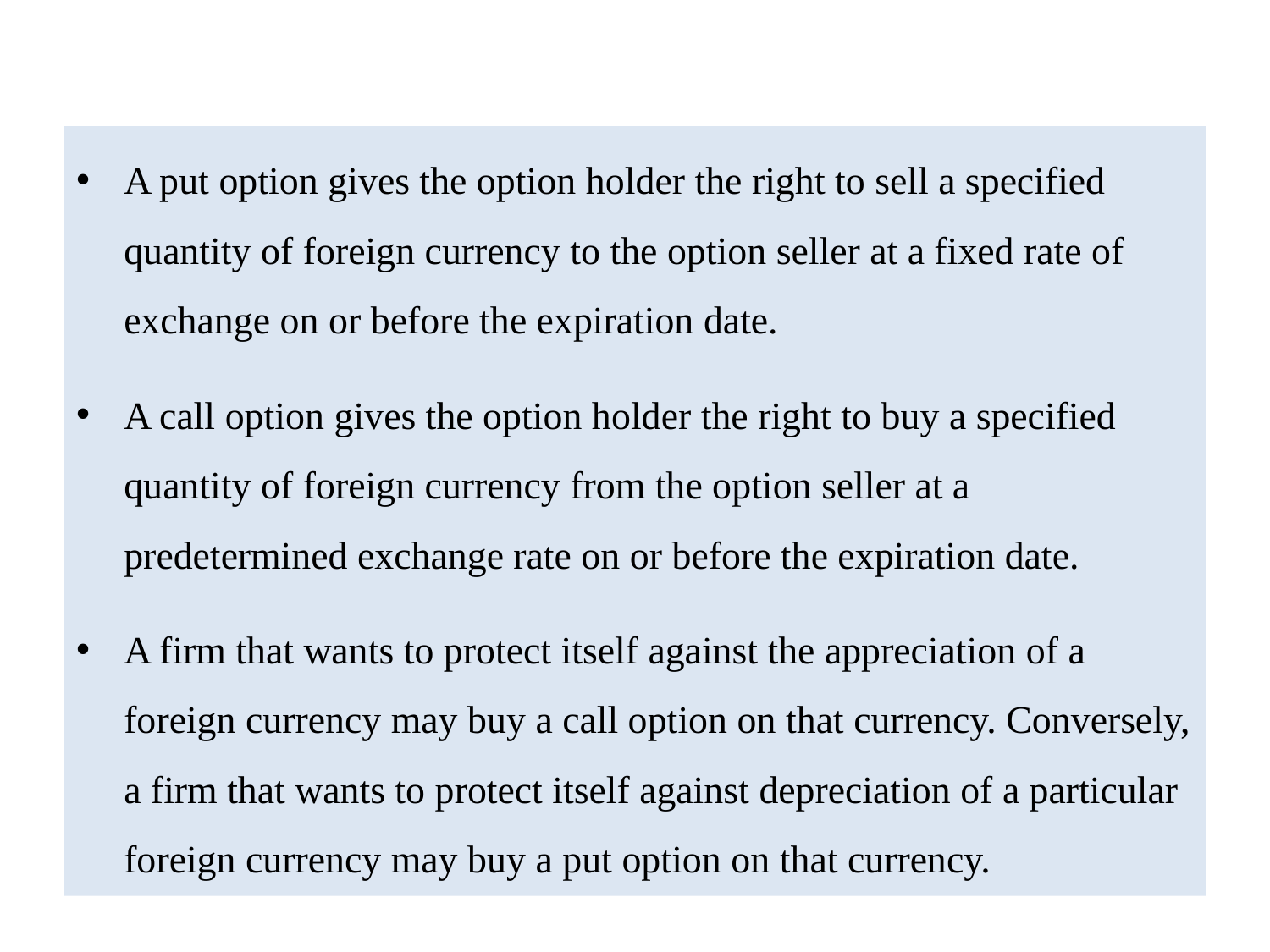

#
A put option gives the option holder the right to sell a specified quantity of foreign currency to the option seller at a fixed rate of exchange on or before the expiration date.
A call option gives the option holder the right to buy a specified quantity of foreign currency from the option seller at a predetermined exchange rate on or before the expiration date.
A firm that wants to protect itself against the appreciation of a foreign currency may buy a call option on that currency. Conversely, a firm that wants to protect itself against depreciation of a particular foreign currency may buy a put option on that currency.